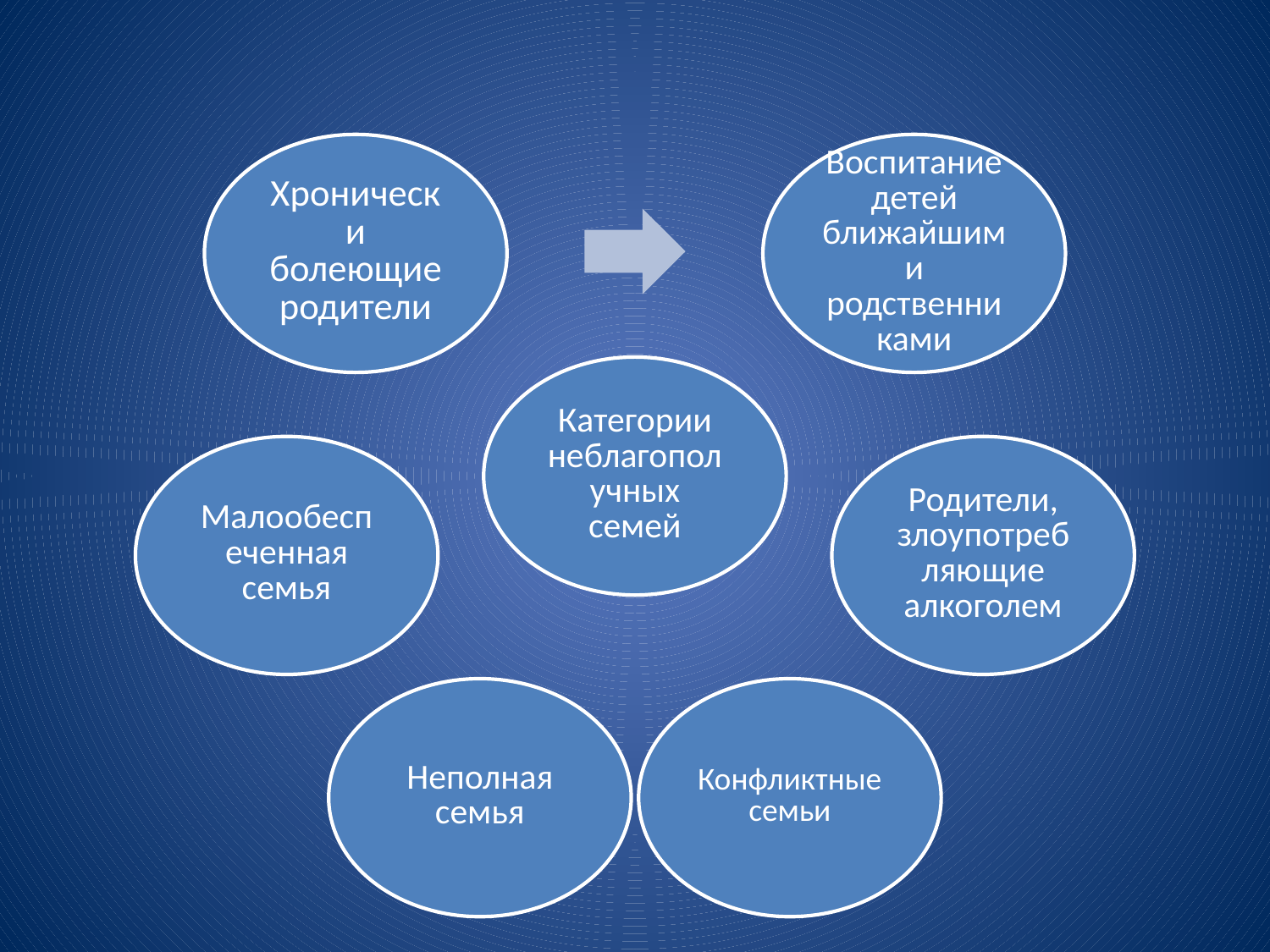

Категории неблагополучных семей
Воспитание детей ближайшими родственниками
Родители, злоупотребляющие алкоголем
Конфликтные семьи
Неполная семья
Хронически болеющие родители
Малообеспеченная семья
#